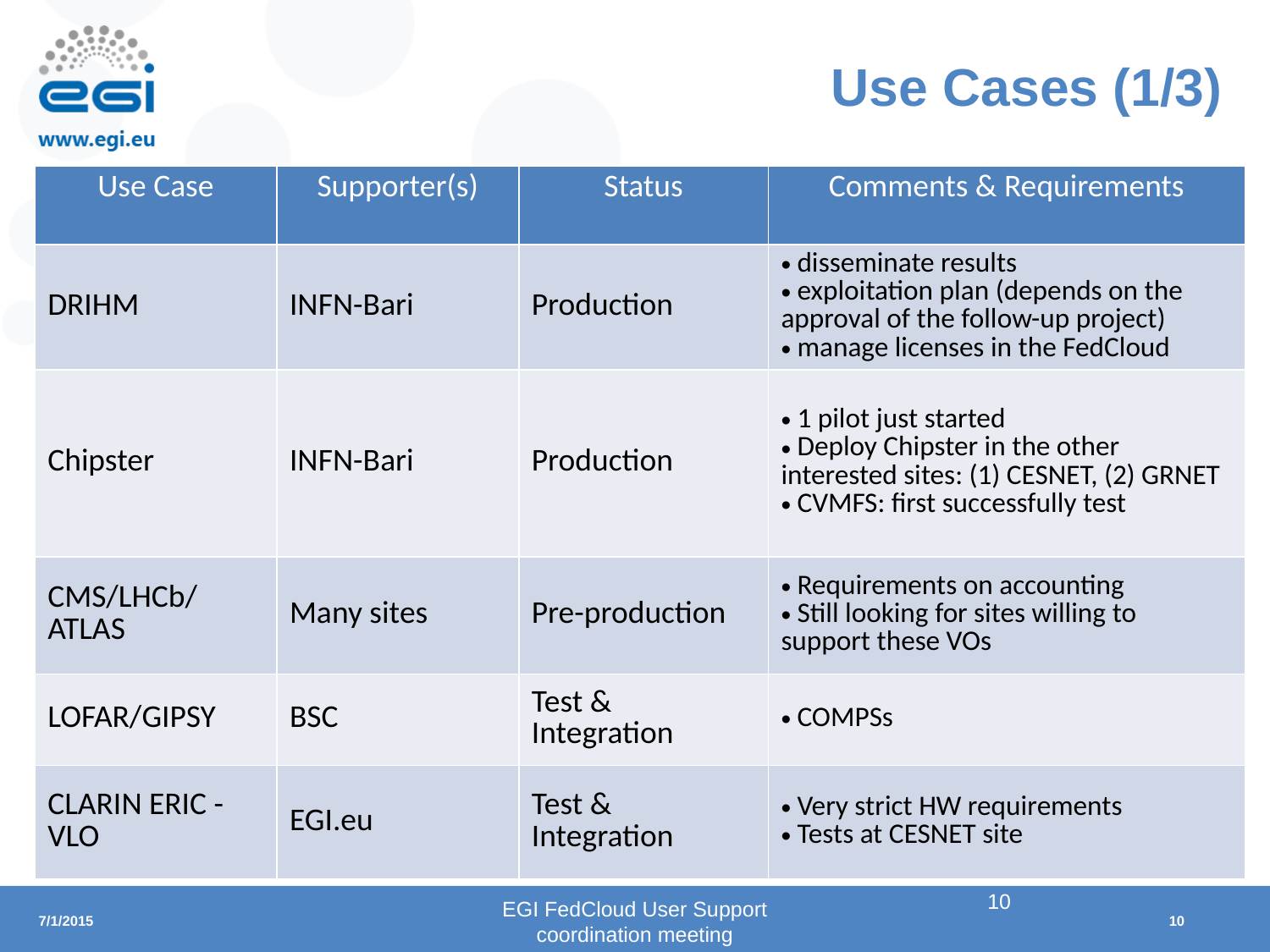

# Use Cases (1/3)
| Use Case | Supporter(s) | Status | Comments & Requirements |
| --- | --- | --- | --- |
| DRIHM | INFN-Bari | Production | disseminate results exploitation plan (depends on the approval of the follow-up project) manage licenses in the FedCloud |
| Chipster | INFN-Bari | Production | 1 pilot just started Deploy Chipster in the other interested sites: (1) CESNET, (2) GRNET CVMFS: first successfully test |
| CMS/LHCb/ ATLAS | Many sites | Pre-production | Requirements on accounting Still looking for sites willing to support these VOs |
| LOFAR/GIPSY | BSC | Test & Integration | COMPSs |
| CLARIN ERIC - VLO | EGI.eu | Test & Integration | Very strict HW requirements Tests at CESNET site |
10

EGI FedCloud User Support
coordination meeting